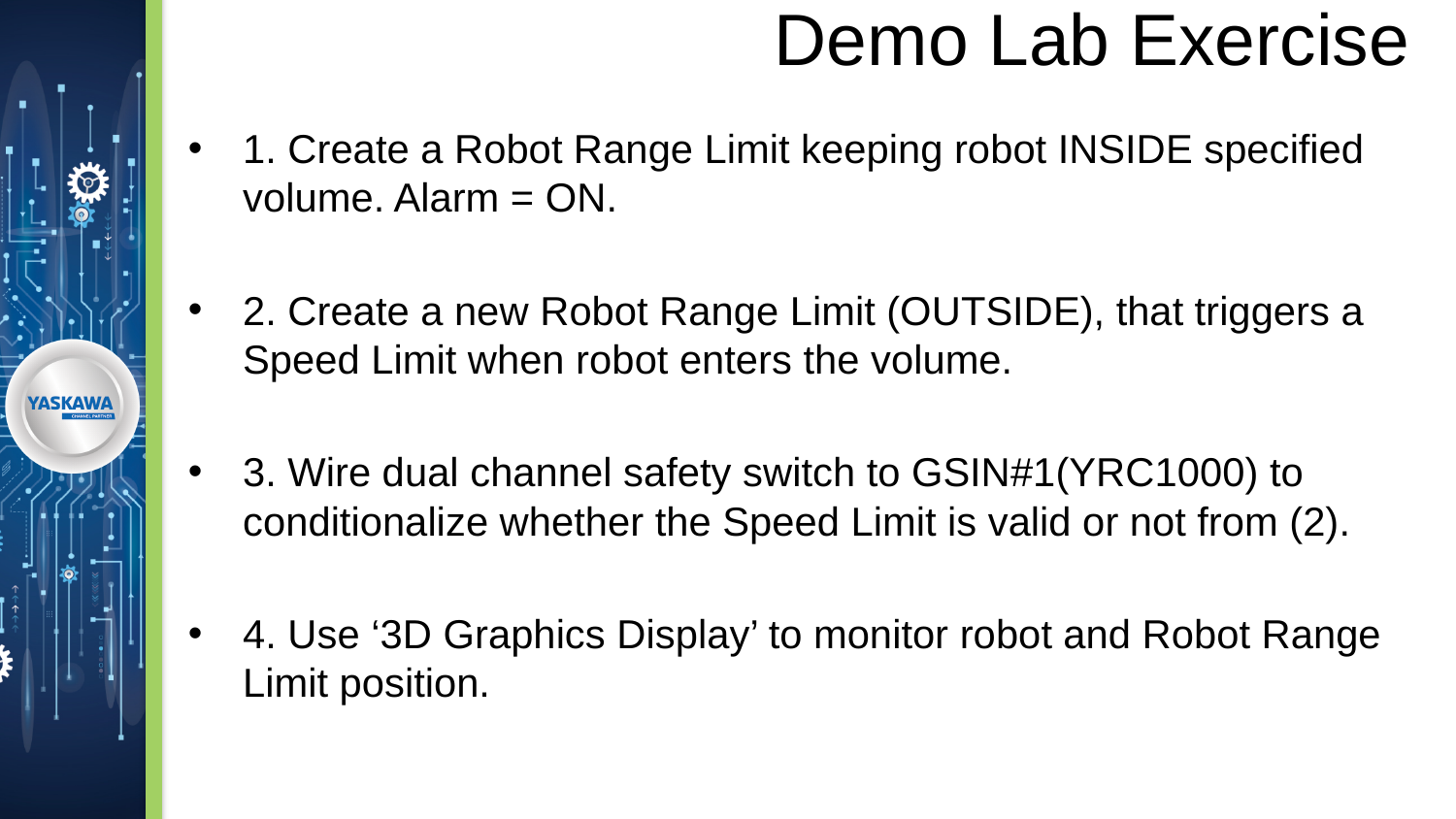

# Demo Lab Exercise
70
1. Create a Robot Range Limit keeping robot INSIDE specified volume. Alarm = ON.

2. Create a new Robot Range Limit (OUTSIDE), that triggers a Speed Limit when robot enters the volume.

3. Wire dual channel safety switch to GSIN#1(YRC1000) to conditionalize whether the Speed Limit is valid or not from (2).

4. Use ‘3D Graphics Display’ to monitor robot and Robot Range Limit position.